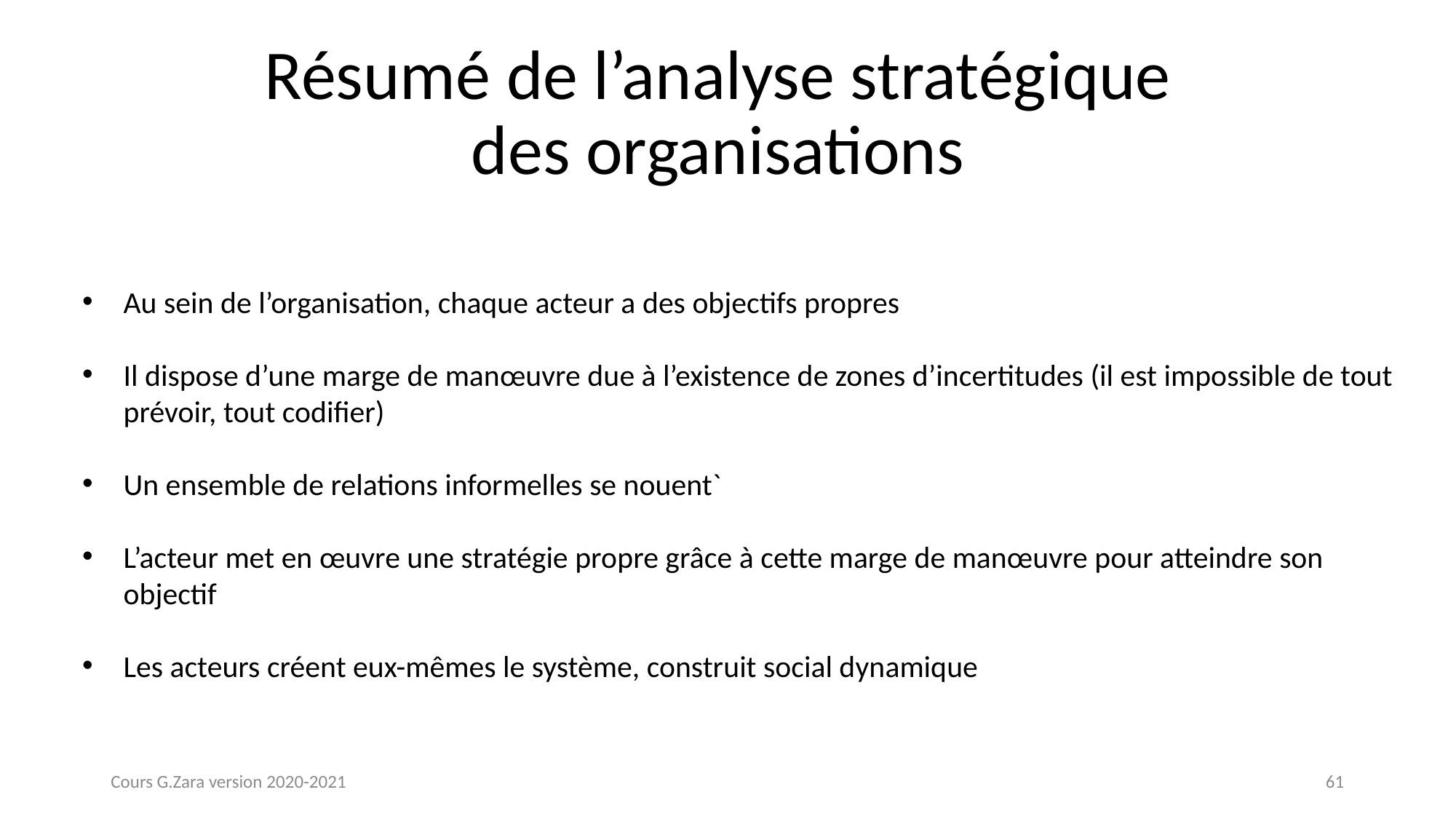

# Résumé de l’analyse stratégique des organisations

Au sein de l’organisation, chaque acteur a des objectifs propres

Il dispose d’une marge de manœuvre due à l’existence de zones d’incertitudes (il est impossible de tout prévoir, tout codifier)

Un ensemble de relations informelles se nouent`

L’acteur met en œuvre une stratégie propre grâce à cette marge de manœuvre pour atteindre son objectif

Les acteurs créent eux-mêmes le système, construit social dynamique
Cours G.Zara version 2020-2021
61